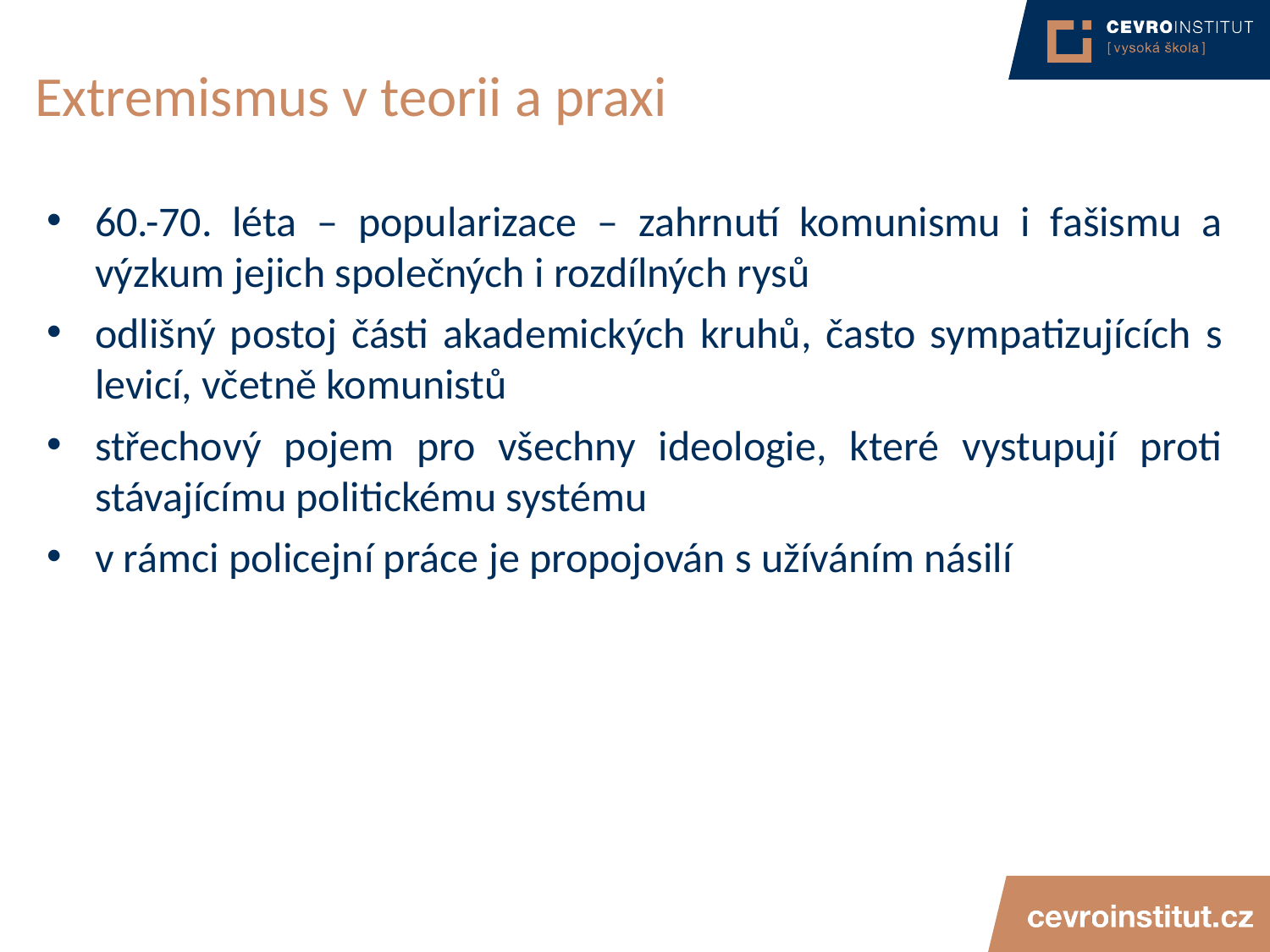

# Extremismus v teorii a praxi
60.-70. léta – popularizace – zahrnutí komunismu i fašismu a výzkum jejich společných i rozdílných rysů
odlišný postoj části akademických kruhů, často sympatizujících s levicí, včetně komunistů
střechový pojem pro všechny ideologie, které vystupují proti stávajícímu politickému systému
v rámci policejní práce je propojován s užíváním násilí